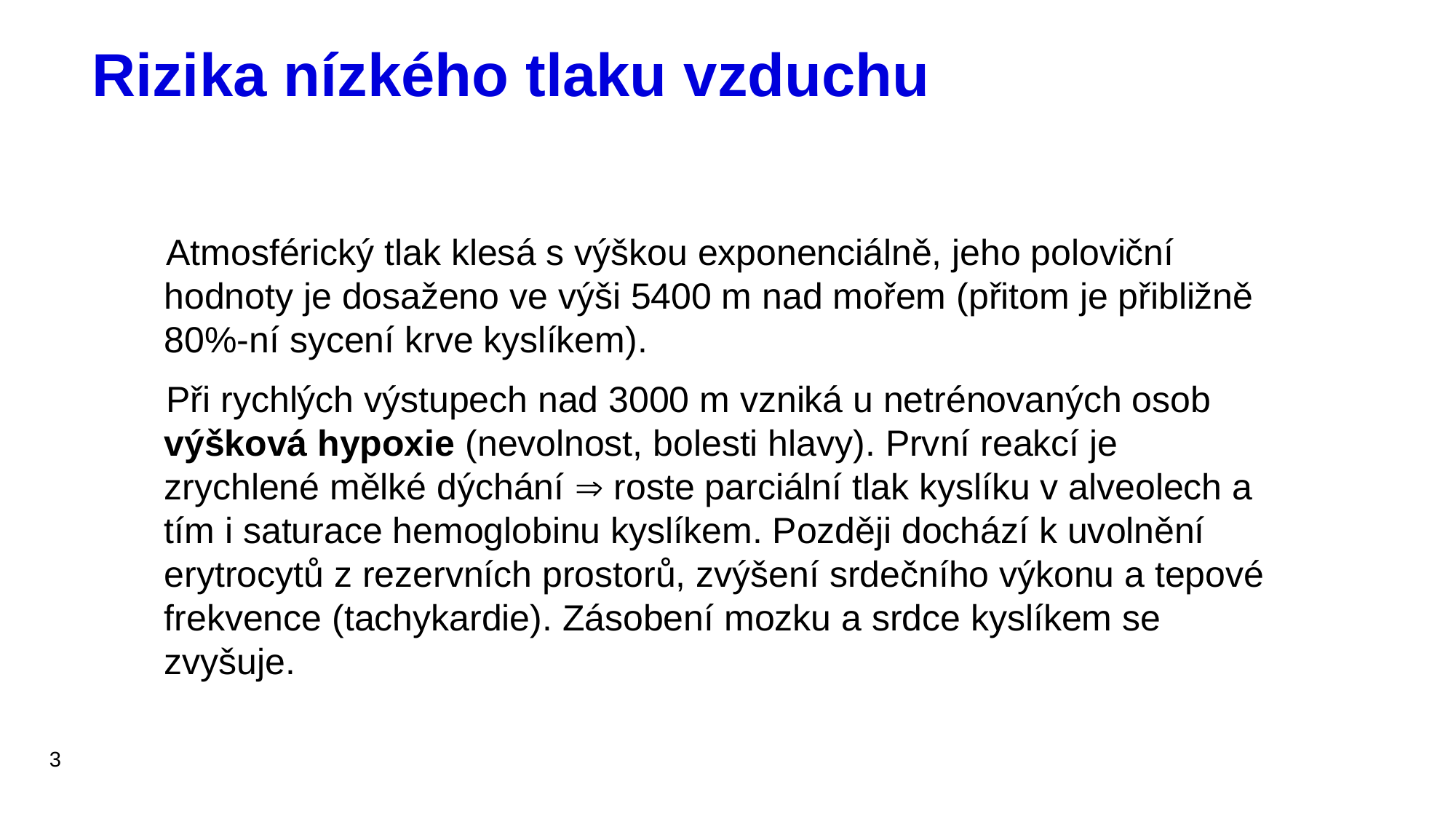

# Rizika nízkého tlaku vzduchu
Atmosférický tlak klesá s výškou exponenciálně, jeho poloviční hodnoty je dosaženo ve výši 5400 m nad mořem (přitom je přibližně 80%-ní sycení krve kyslíkem).

Při rychlých výstupech nad 3000 m vzniká u netrénovaných osob výšková hypoxie (nevolnost, bolesti hlavy). První reakcí je zrychlené mělké dýchání ⇒ roste parciální tlak kyslíku v alveolech a tím i saturace hemoglobinu kyslíkem. Později dochází k uvolnění erytrocytů z rezervních prostorů, zvýšení srdečního výkonu a tepové frekvence (tachykardie). Zásobení mozku a srdce kyslíkem se zvyšuje.
3